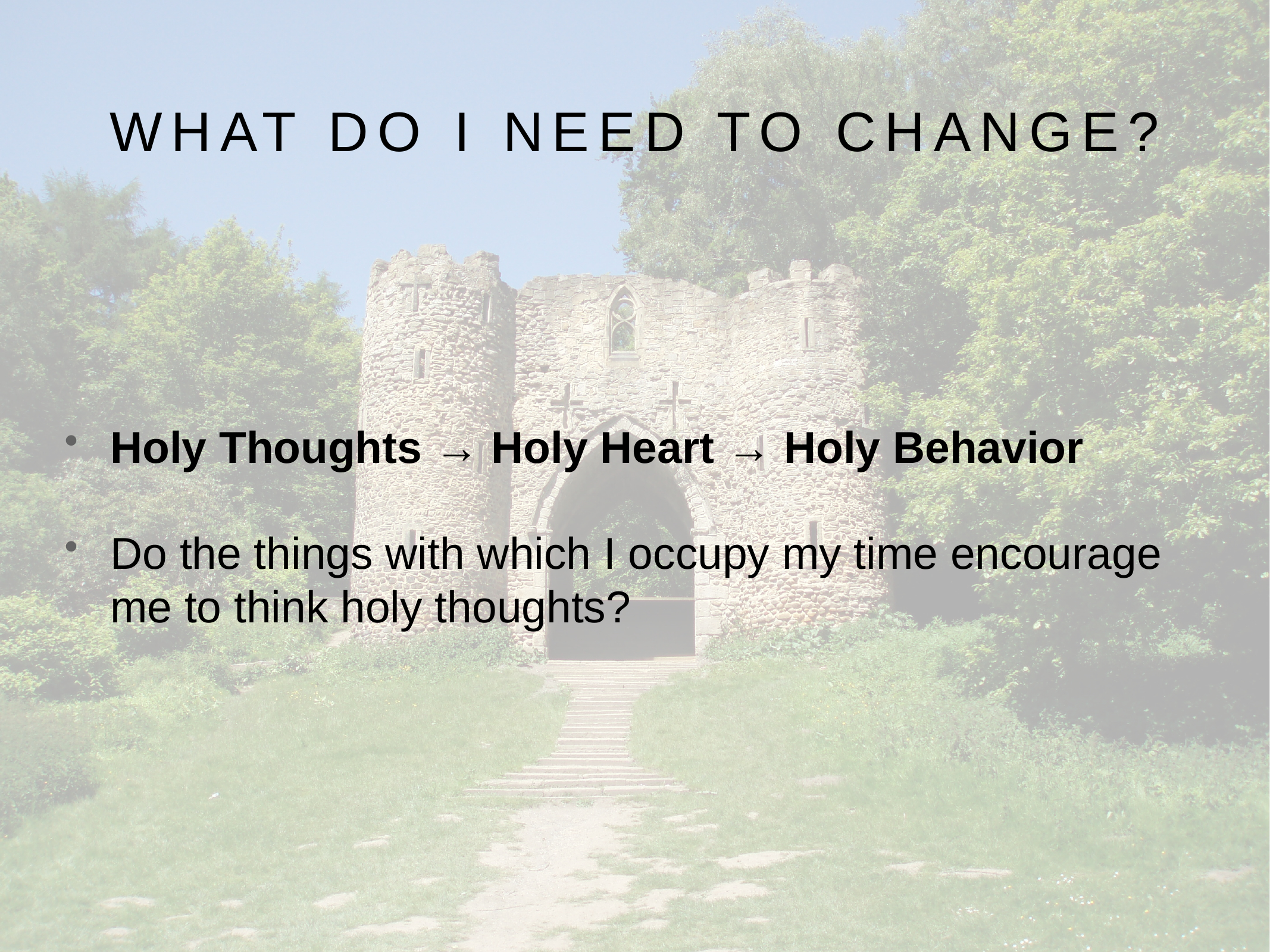

# What Do I Need to Change?
Holy Thoughts → Holy Heart → Holy Behavior
Do the things with which I occupy my time encourage me to think holy thoughts?